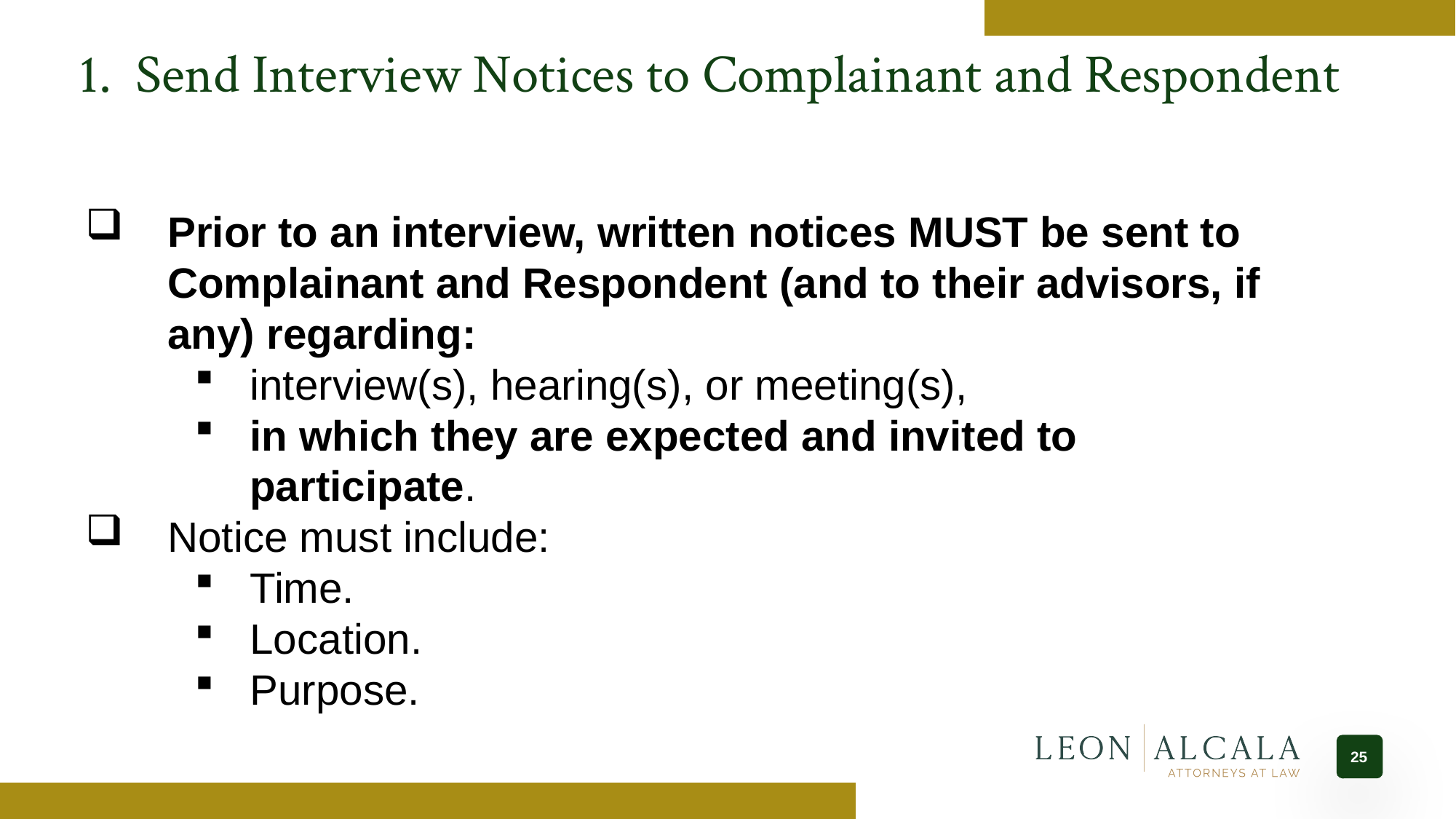

1.  Send Interview Notices to Complainant and Respondent

Prior to an interview, written notices MUST be sent to Complainant and Respondent (and to their advisors, if any) regarding:
interview(s), hearing(s), or meeting(s),
in which they are expected and invited to participate.
Notice must include:
Time.
Location.
Purpose.

25